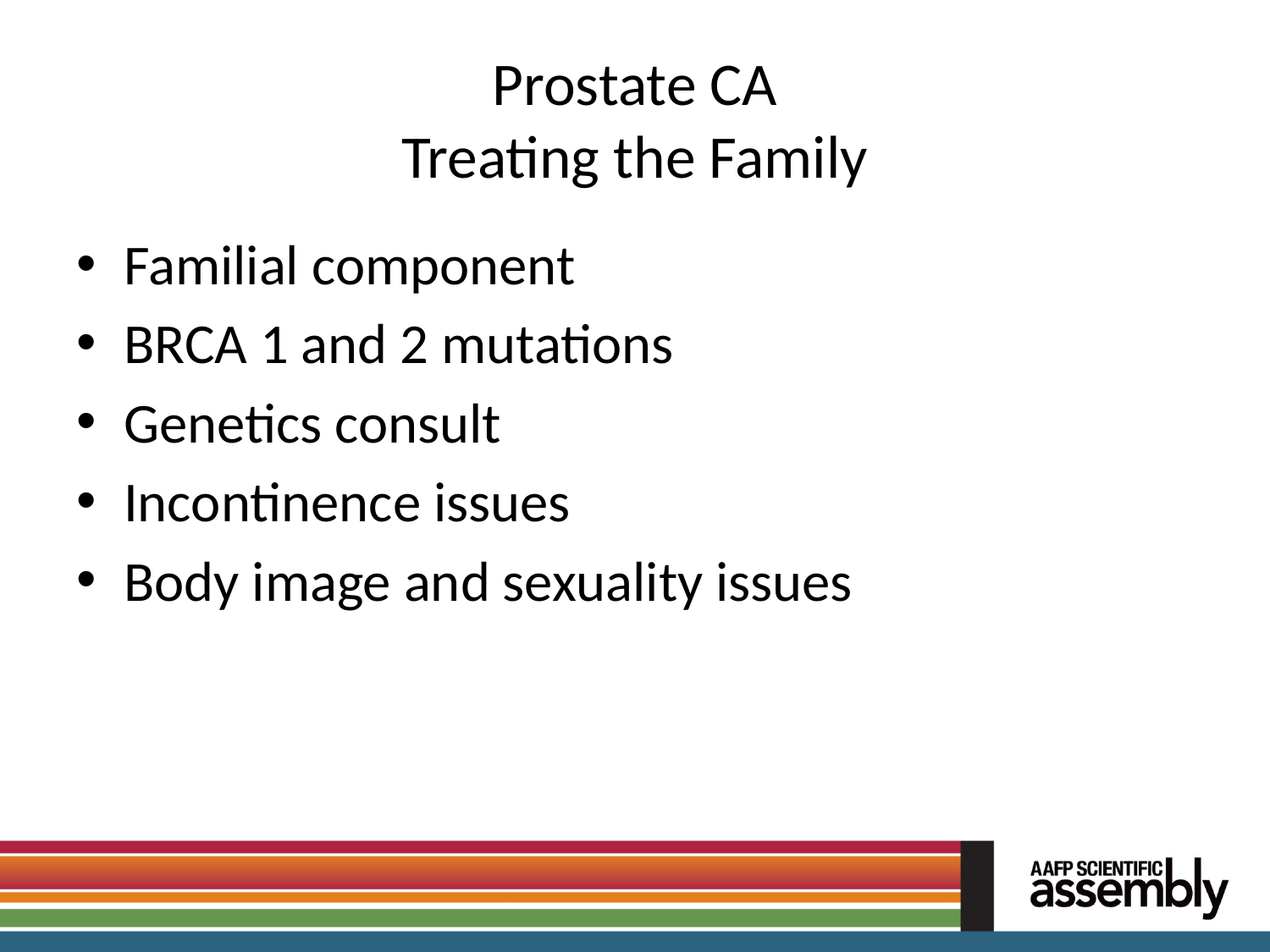

# Prostate CA Treating the Family
Familial component
BRCA 1 and 2 mutations
Genetics consult
Incontinence issues
Body image and sexuality issues